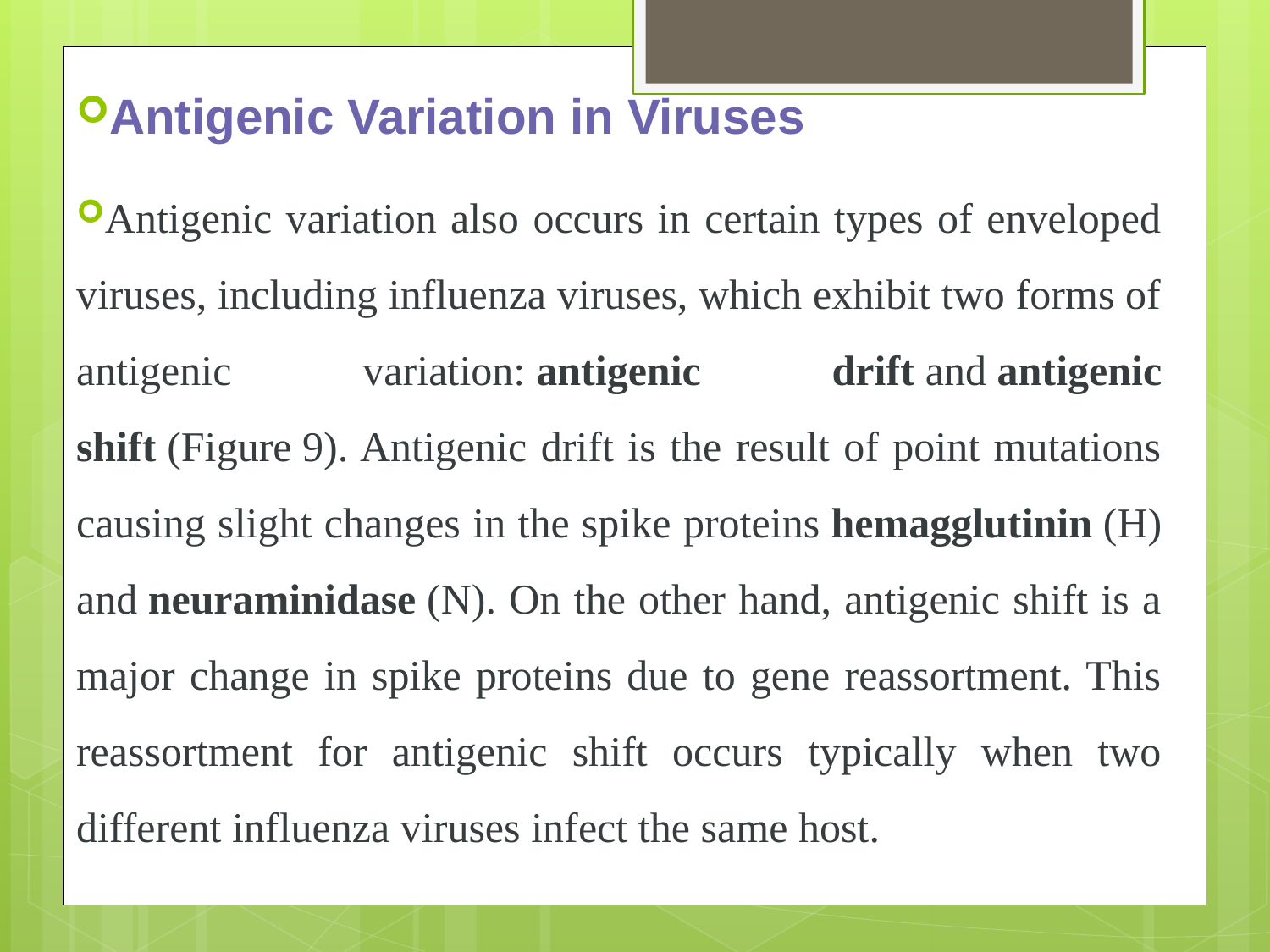

#
Antigenic Variation in Viruses
Antigenic variation also occurs in certain types of enveloped viruses, including influenza viruses, which exhibit two forms of antigenic variation: antigenic drift and antigenic shift (Figure 9). Antigenic drift is the result of point mutations causing slight changes in the spike proteins hemagglutinin (H) and neuraminidase (N). On the other hand, antigenic shift is a major change in spike proteins due to gene reassortment. This reassortment for antigenic shift occurs typically when two different influenza viruses infect the same host.